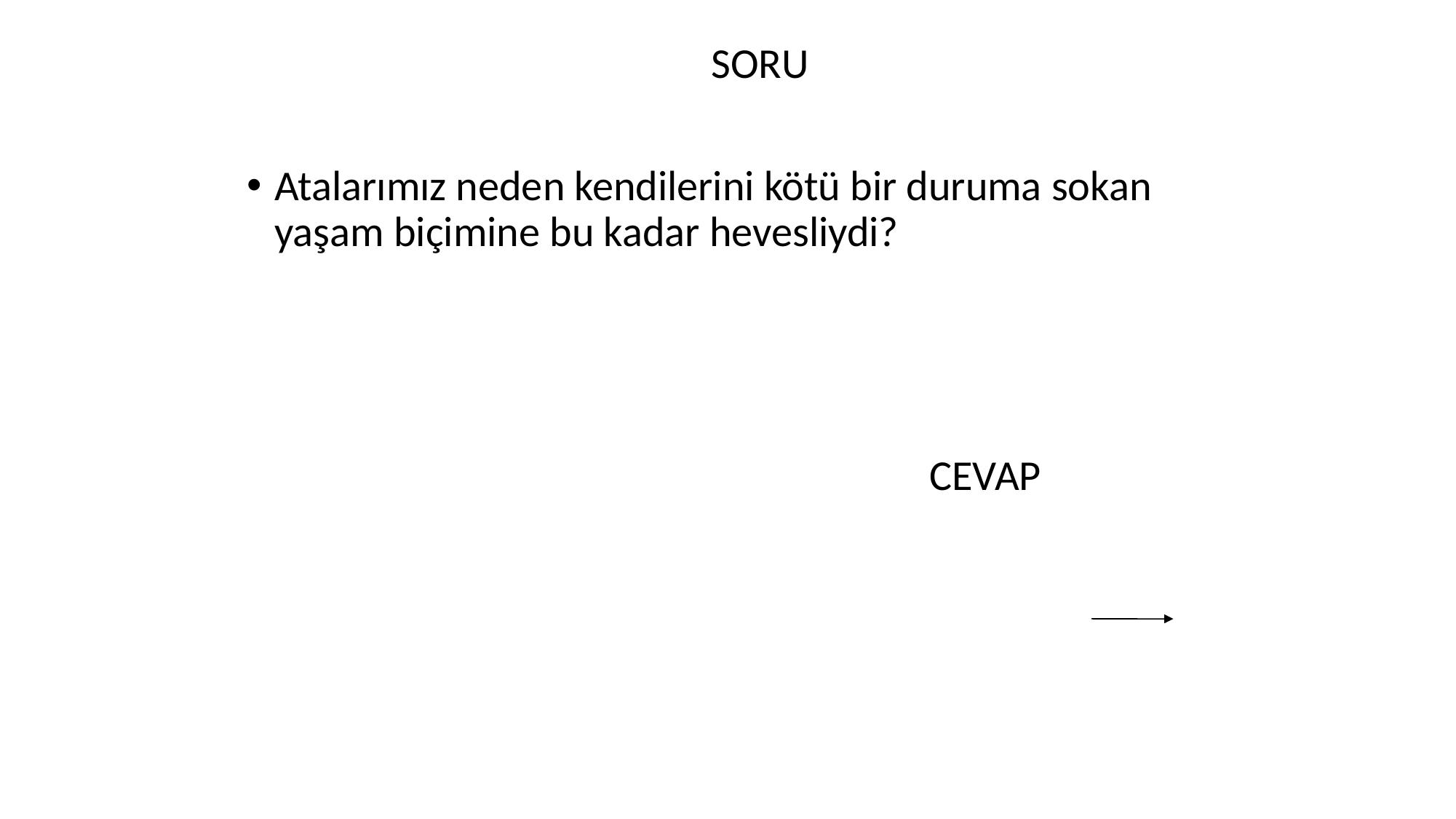

SORU

Atalarımız neden kendilerini kötü bir duruma sokan yaşam biçimine bu kadar hevesliydi?

							CEVAP